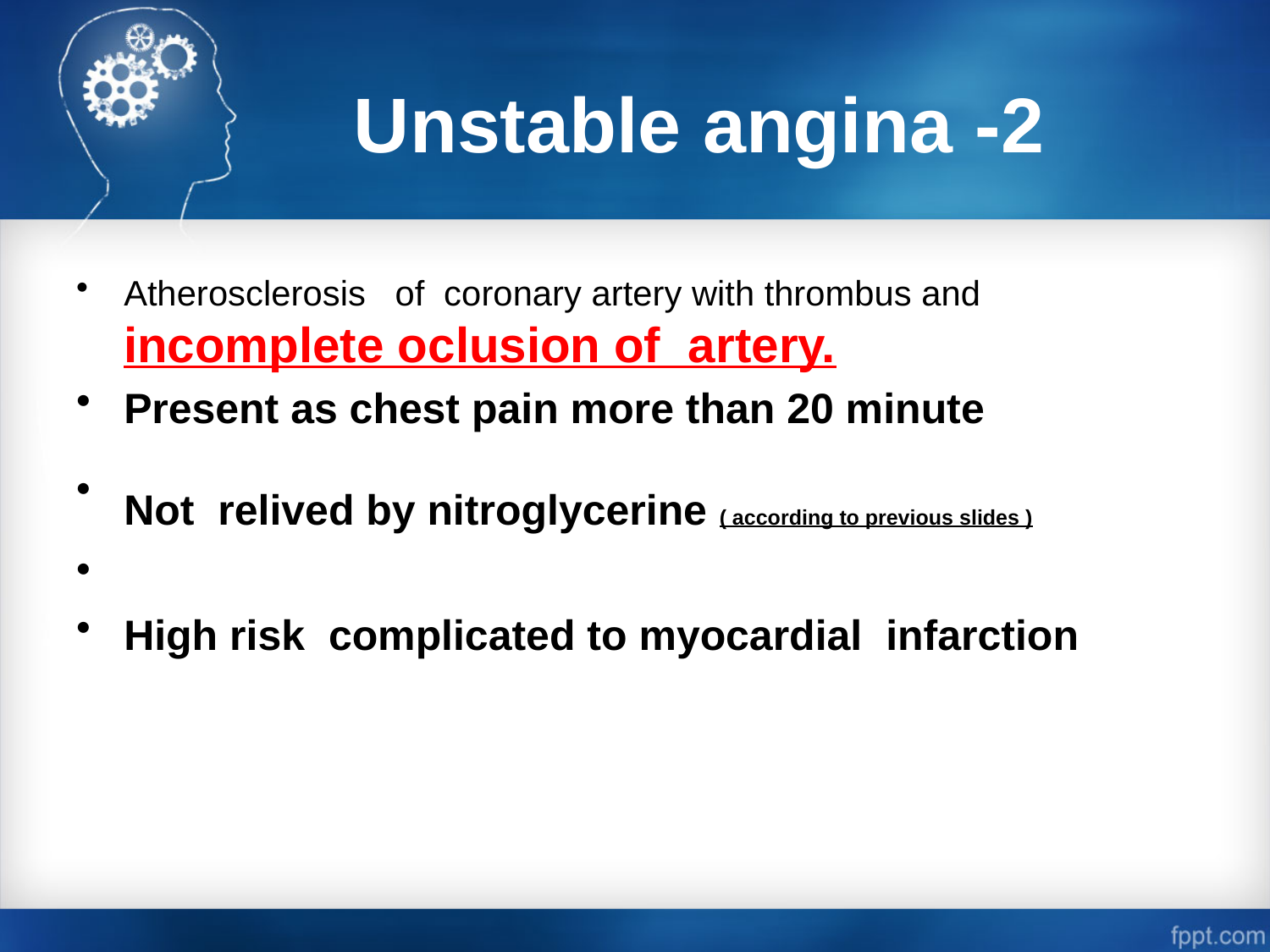

# 2- Unstable angina
Atherosclerosis   of  coronary artery with thrombus and incomplete oclusion of  artery.
Present as chest pain more than 20 minute
Not  relived by nitroglycerine ( according to previous slides )

High risk  complicated to myocardial  infarction